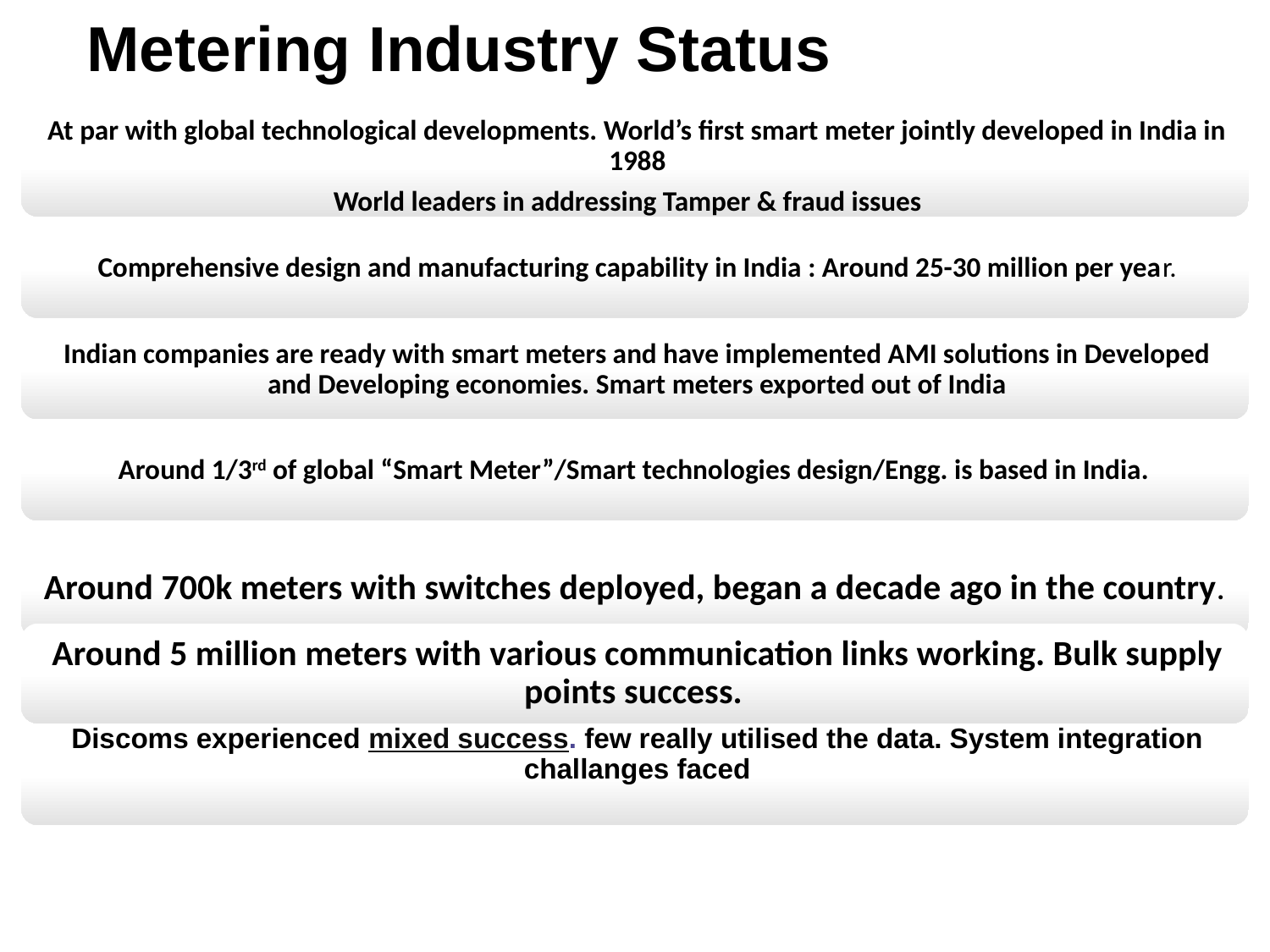

# Metering Industry Status
At par with global technological developments. World’s first smart meter jointly developed in India in 1988
World leaders in addressing Tamper & fraud issues
Comprehensive design and manufacturing capability in India : Around 25-30 million per year.
Indian companies are ready with smart meters and have implemented AMI solutions in Developed and Developing economies. Smart meters exported out of India
Around 1/3rd of global “Smart Meter”/Smart technologies design/Engg. is based in India.
Around 700k meters with switches deployed, began a decade ago in the country.
Around 5 million meters with various communication links working. Bulk supply points success.
Discoms experienced mixed success. few really utilised the data. System integration challanges faced